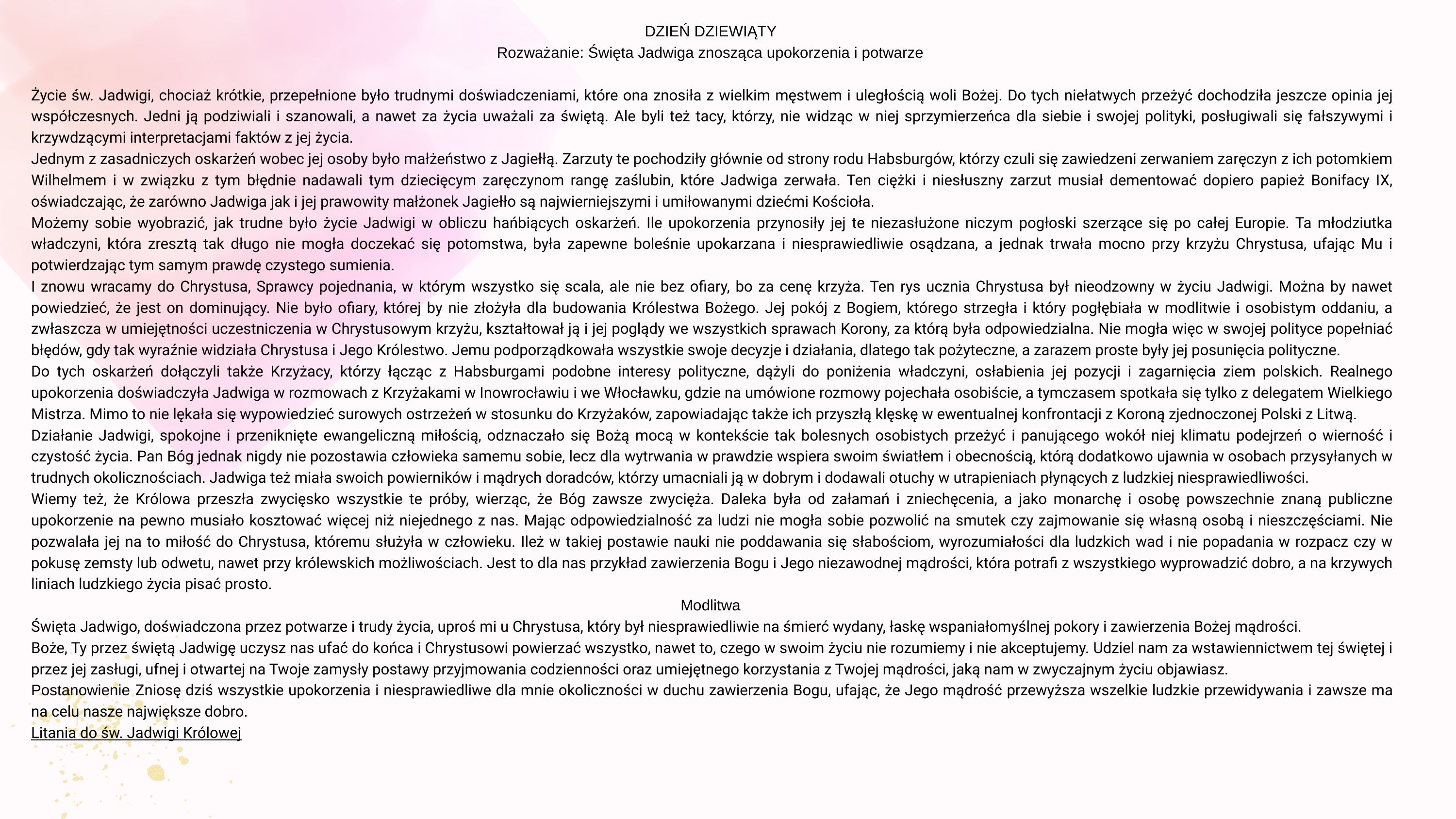

DZIEŃ DZIEWIĄTY
Rozważanie: Święta Jadwiga znosząca upokorzenia i potwarze

Życie św. Jadwigi, chociaż krótkie, przepełnione było trudnymi doświadczeniami, które ona znosiła z wielkim męstwem i uległością woli Bożej. Do tych niełatwych przeżyć dochodziła jeszcze opinia jej współczesnych. Jedni ją podziwiali i szanowali, a nawet za życia uważali za świętą. Ale byli też tacy, którzy, nie widząc w niej sprzymierzeńca dla siebie i swojej polityki, posługiwali się fałszywymi i krzywdzącymi interpretacjami faktów z jej życia.
Jednym z zasadniczych oskarżeń wobec jej osoby było małżeństwo z Jagiełłą. Zarzuty te pochodziły głównie od strony rodu Habsburgów, którzy czuli się zawiedzeni zerwaniem zaręczyn z ich potomkiem Wilhelmem i w związku z tym błędnie nadawali tym dziecięcym zaręczynom rangę zaślubin, które Jadwiga zerwała. Ten ciężki i niesłuszny zarzut musiał dementować dopiero papież Bonifacy IX, oświadczając, że zarówno Jadwiga jak i jej prawowity małżonek Jagiełło są najwierniejszymi i umiłowanymi dziećmi Kościoła.
Możemy sobie wyobrazić, jak trudne było życie Jadwigi w obliczu hańbiących oskarżeń. Ile upokorzenia przynosiły jej te niezasłużone niczym pogłoski szerzące się po całej Europie. Ta młodziutka władczyni, która zresztą tak długo nie mogła doczekać się potomstwa, była zapewne boleśnie upokarzana i niesprawiedliwie osądzana, a jednak trwała mocno przy krzyżu Chrystusa, ufając Mu i potwierdzając tym samym prawdę czystego sumienia.
I znowu wracamy do Chrystusa, Sprawcy pojednania, w którym wszystko się scala, ale nie bez ofiary, bo za cenę krzyża. Ten rys ucznia Chrystusa był nieodzowny w życiu Jadwigi. Można by nawet powiedzieć, że jest on dominujący. Nie było ofiary, której by nie złożyła dla budowania Królestwa Bożego. Jej pokój z Bogiem, którego strzegła i który pogłębiała w modlitwie i osobistym oddaniu, a zwłaszcza w umiejętności uczestniczenia w Chrystusowym krzyżu, kształtował ją i jej poglądy we wszystkich sprawach Korony, za którą była odpowiedzialna. Nie mogła więc w swojej polityce popełniać błędów, gdy tak wyraźnie widziała Chrystusa i Jego Królestwo. Jemu podporządkowała wszystkie swoje decyzje i działania, dlatego tak pożyteczne, a zarazem proste były jej posunięcia polityczne.
Do tych oskarżeń dołączyli także Krzyżacy, którzy łącząc z Habsburgami podobne interesy polityczne, dążyli do poniżenia władczyni, osłabienia jej pozycji i zagarnięcia ziem polskich. Realnego upokorzenia doświadczyła Jadwiga w rozmowach z Krzyżakami w Inowrocławiu i we Włocławku, gdzie na umówione rozmowy pojechała osobiście, a tymczasem spotkała się tylko z delegatem Wielkiego Mistrza. Mimo to nie lękała się wypowiedzieć surowych ostrzeżeń w stosunku do Krzyżaków, zapowiadając także ich przyszłą klęskę w ewentualnej konfrontacji z Koroną zjednoczonej Polski z Litwą.
Działanie Jadwigi, spokojne i przeniknięte ewangeliczną miłością, odznaczało się Bożą mocą w kontekście tak bolesnych osobistych przeżyć i panującego wokół niej klimatu podejrzeń o wierność i czystość życia. Pan Bóg jednak nigdy nie pozostawia człowieka samemu sobie, lecz dla wytrwania w prawdzie wspiera swoim światłem i obecnością, którą dodatkowo ujawnia w osobach przysyłanych w trudnych okolicznościach. Jadwiga też miała swoich powierników i mądrych doradców, którzy umacniali ją w dobrym i dodawali otuchy w utrapieniach płynących z ludzkiej niesprawiedliwości.
Wiemy też, że Królowa przeszła zwycięsko wszystkie te próby, wierząc, że Bóg zawsze zwycięża. Daleka była od załamań i zniechęcenia, a jako monarchę i osobę powszechnie znaną publiczne upokorzenie na pewno musiało kosztować więcej niż niejednego z nas. Mając odpowiedzialność za ludzi nie mogła sobie pozwolić na smutek czy zajmowanie się własną osobą i nieszczęściami. Nie pozwalała jej na to miłość do Chrystusa, któremu służyła w człowieku. Ileż w takiej postawie nauki nie poddawania się słabościom, wyrozumiałości dla ludzkich wad i nie popadania w rozpacz czy w pokusę zemsty lub odwetu, nawet przy królewskich możliwościach. Jest to dla nas przykład zawierzenia Bogu i Jego niezawodnej mądrości, która potrafi z wszystkiego wyprowadzić dobro, a na krzywych liniach ludzkiego życia pisać prosto.
Modlitwa
Święta Jadwigo, doświadczona przez potwarze i trudy życia, uproś mi u Chrystusa, który był niesprawiedliwie na śmierć wydany, łaskę wspaniałomyślnej pokory i zawierzenia Bożej mądrości.
Boże, Ty przez świętą Jadwigę uczysz nas ufać do końca i Chrystusowi powierzać wszystko, nawet to, czego w swoim życiu nie rozumiemy i nie akceptujemy. Udziel nam za wstawiennictwem tej świętej i przez jej zasługi, ufnej i otwartej na Twoje zamysły postawy przyjmowania codzienności oraz umiejętnego korzystania z Twojej mądrości, jaką nam w zwyczajnym życiu objawiasz.
Postanowienie Zniosę dziś wszystkie upokorzenia i niesprawiedliwe dla mnie okoliczności w duchu zawierzenia Bogu, ufając, że Jego mądrość przewyższa wszelkie ludzkie przewidywania i zawsze ma na celu nasze największe dobro.
Litania do św. Jadwigi Królowej